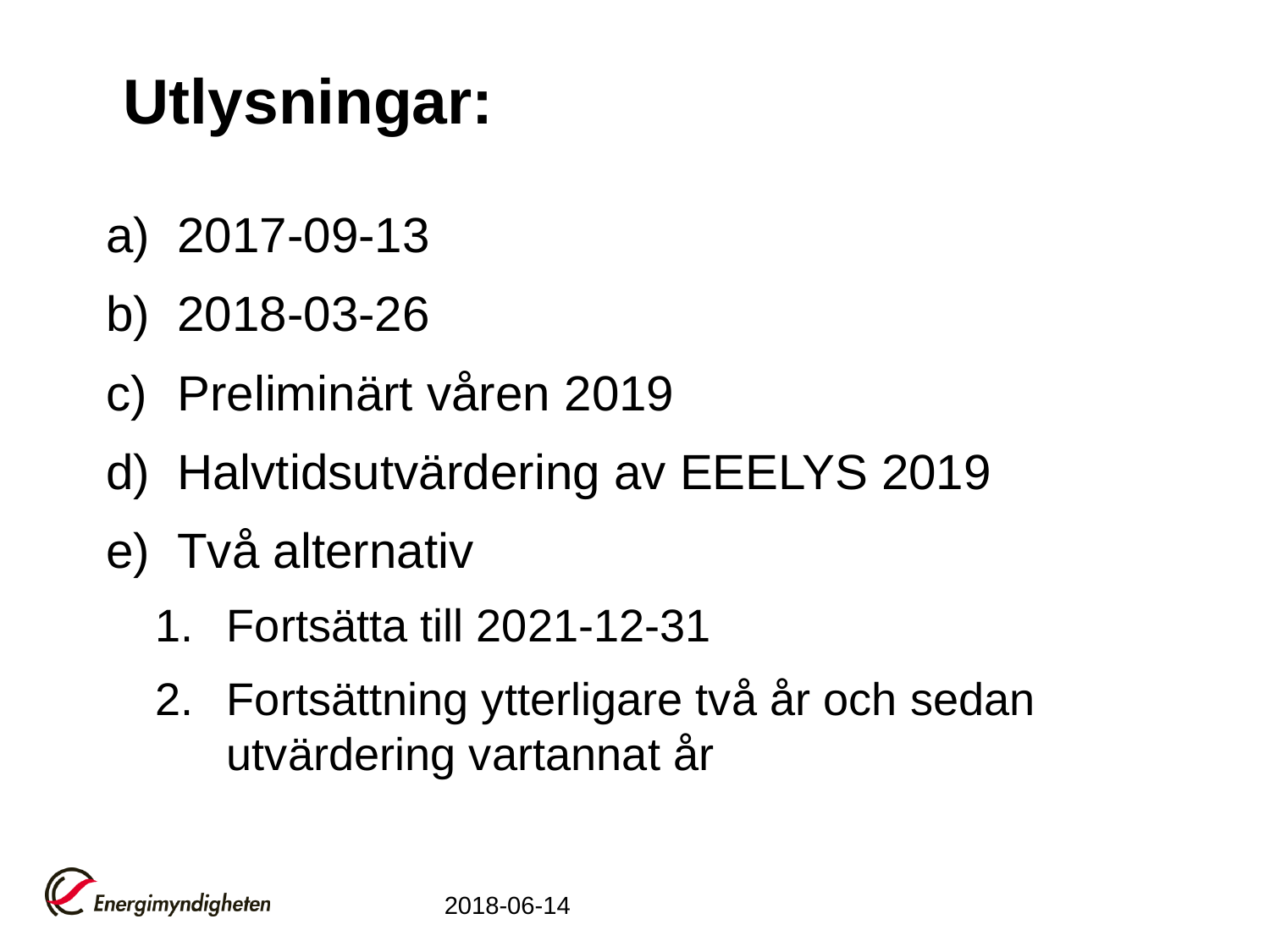

# Utlysningar:
2017-09-13
2018-03-26
Preliminärt våren 2019
Halvtidsutvärdering av EEELYS 2019
Två alternativ
Fortsätta till 2021-12-31
Fortsättning ytterligare två år och sedan utvärdering vartannat år

2018-06-14